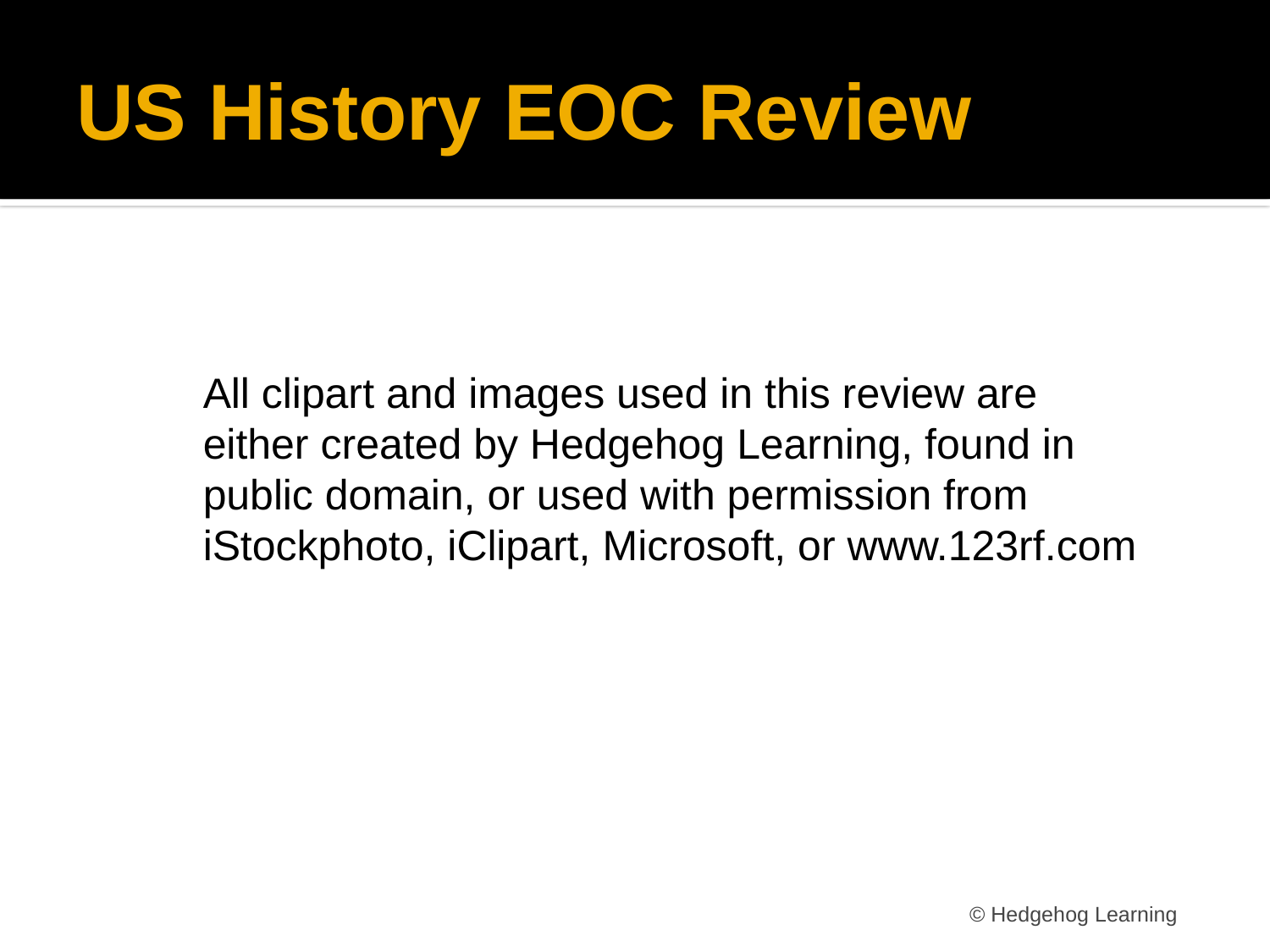

# US History EOC Review
All clipart and images used in this review are either created by Hedgehog Learning, found in public domain, or used with permission from iStockphoto, iClipart, Microsoft, or www.123rf.com
© Hedgehog Learning